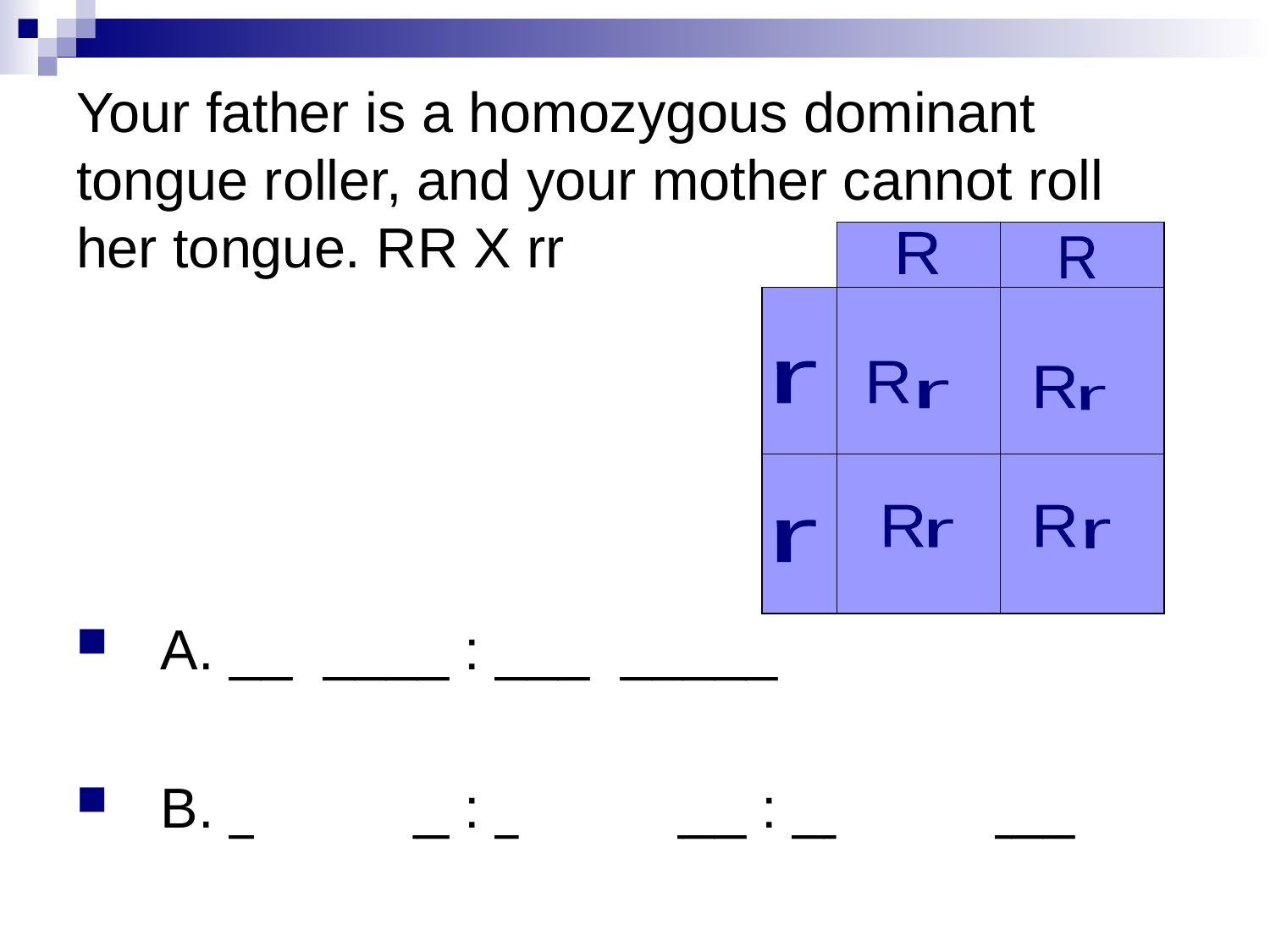

# Your father is a homozygous dominant tongue roller, and your mother cannot roll her tongue. RR X rr

R
R
r
R
R
r
r
R
R
r
r
r

A. __4____ : ___0_____

B. ___0___ : ___4____ : ___0_____